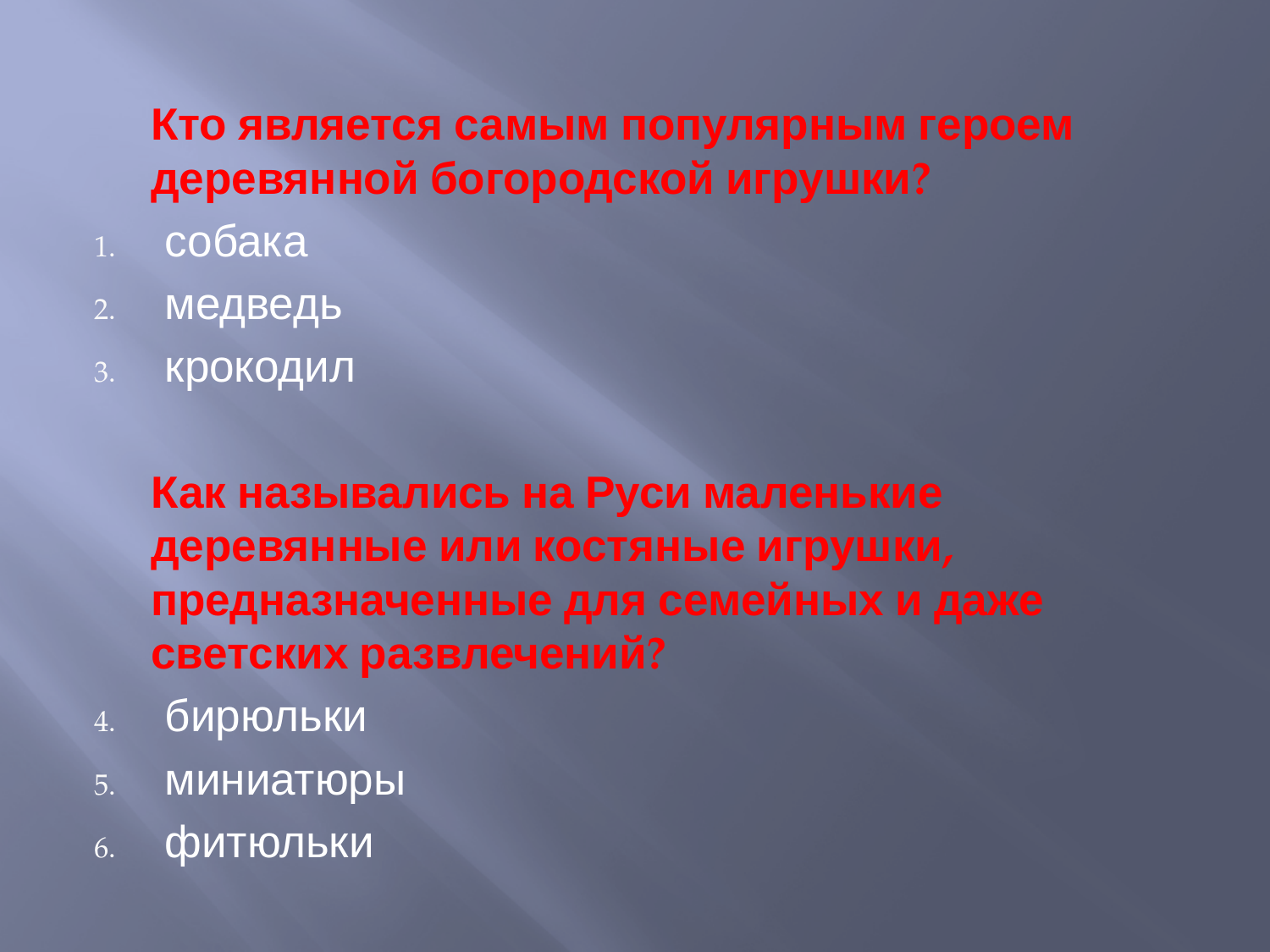

#
     Кто является самым популярным героем  деревянной богородской игрушки?
собака
медведь
крокодил

     Как назывались на Руси маленькие деревянные или костяные игрушки, предназначенные для семейных и даже светских развлечений?
бирюльки
миниатюры
фитюльки